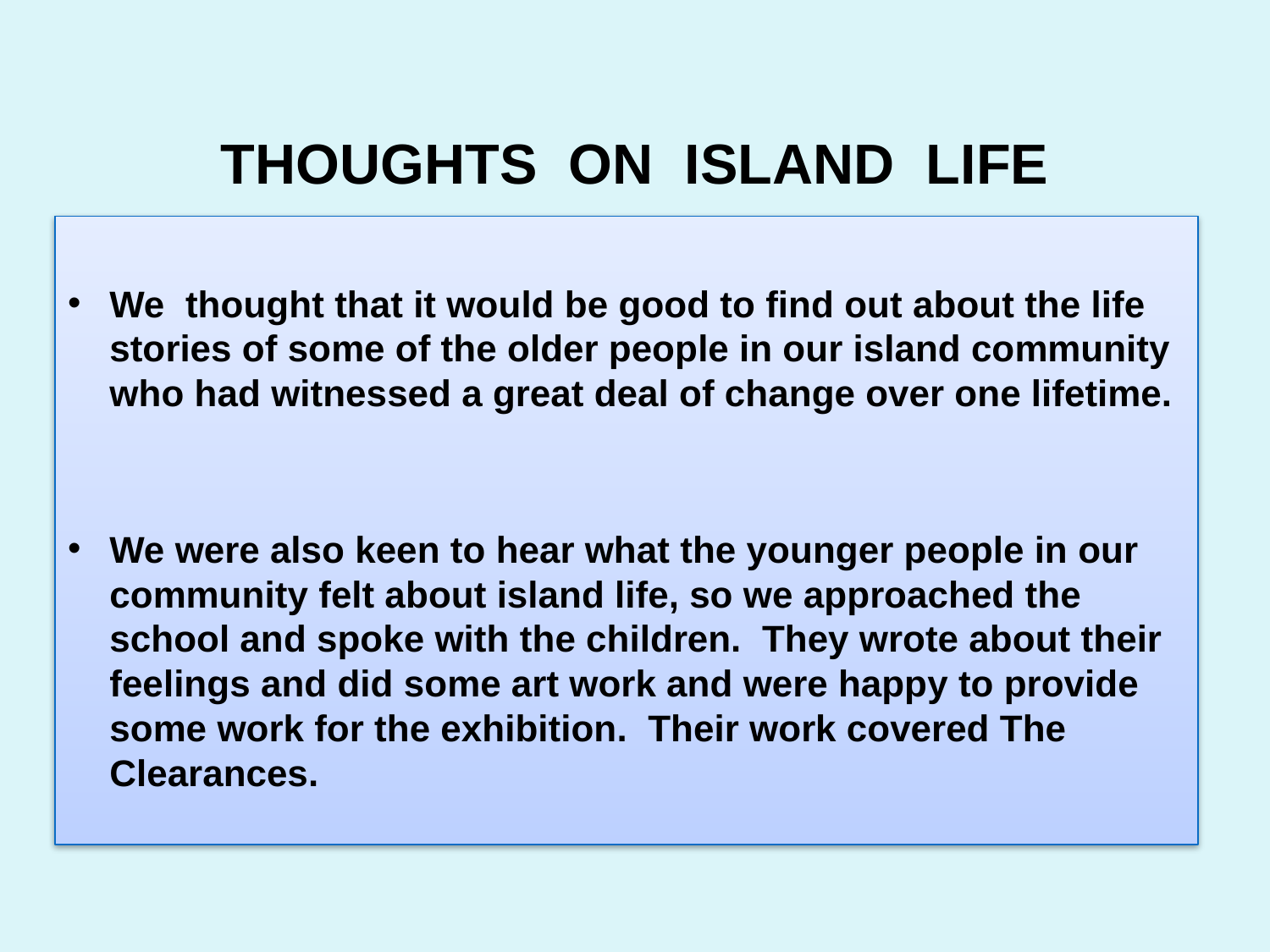

# THOUGHTS  ON  ISLAND  LIFE

We  thought that it would be good to find out about the life stories of some of the older people in our island community who had witnessed a great deal of change over one lifetime.

We were also keen to hear what the younger people in our community felt about island life, so we approached the school and spoke with the children.  They wrote about their feelings and did some art work and were happy to provide some work for the exhibition.  Their work covered The Clearances.